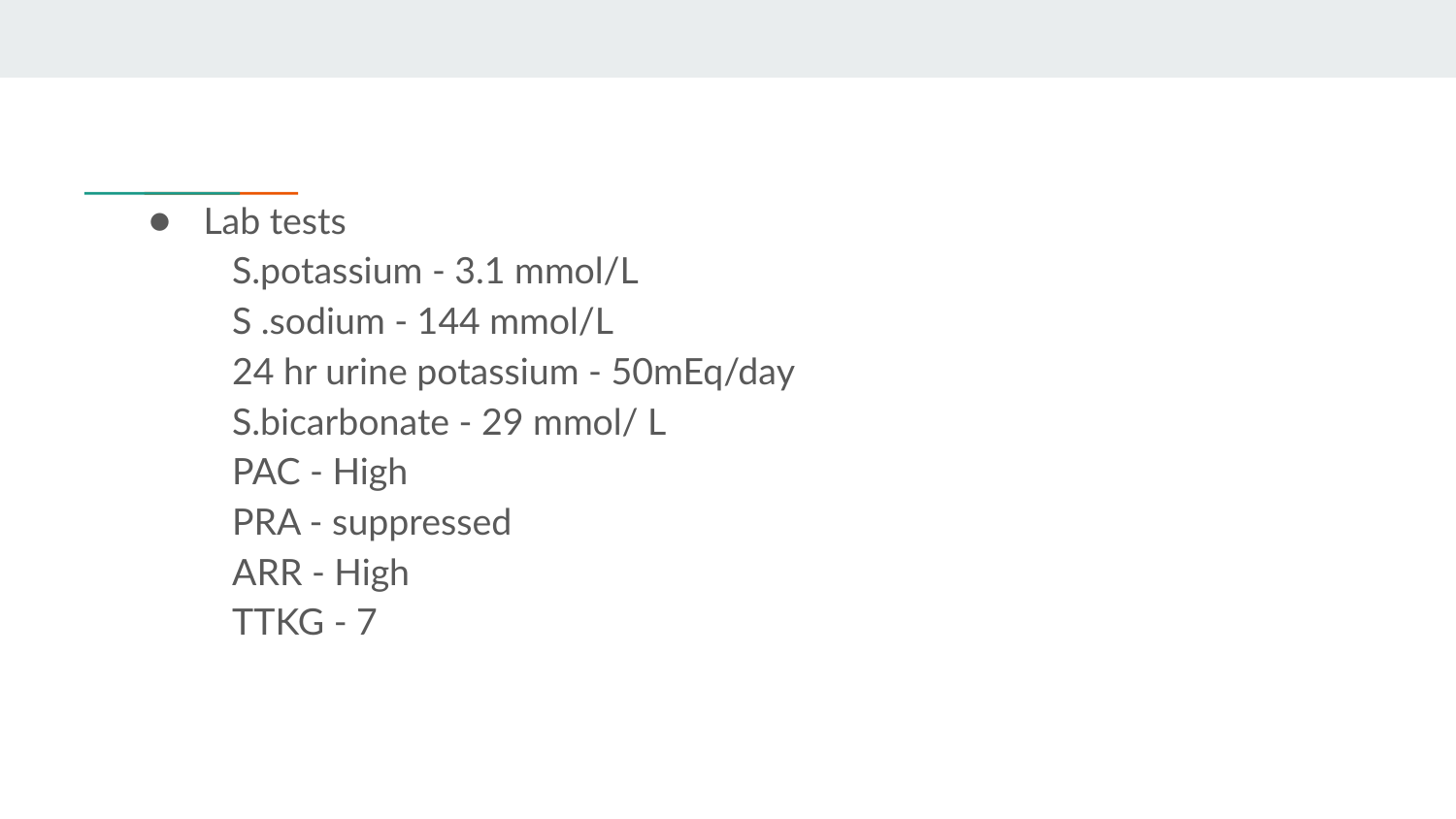

# Lab tests
           S.potassium - 3.1 mmol/L
           S .sodium - 144 mmol/L
           24 hr urine potassium - 50mEq/day
           S.bicarbonate - 29 mmol/ L
           PAC - High
           PRA - suppressed
           ARR - High
           TTKG - 7